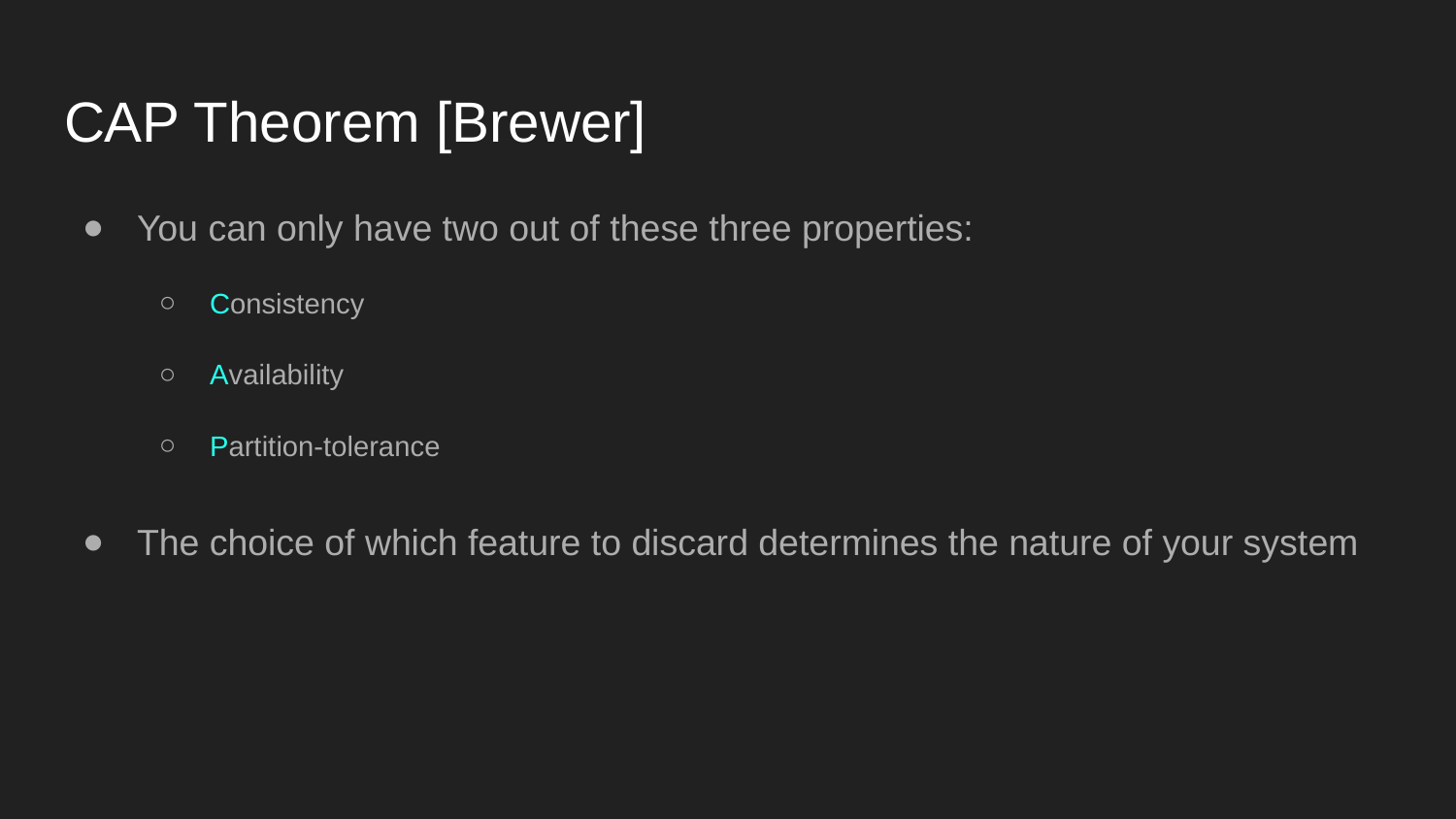

# CAP Theorem [Brewer]
You can only have two out of these three properties:
Consistency
Availability
Partition-tolerance

The choice of which feature to discard determines the nature of your system